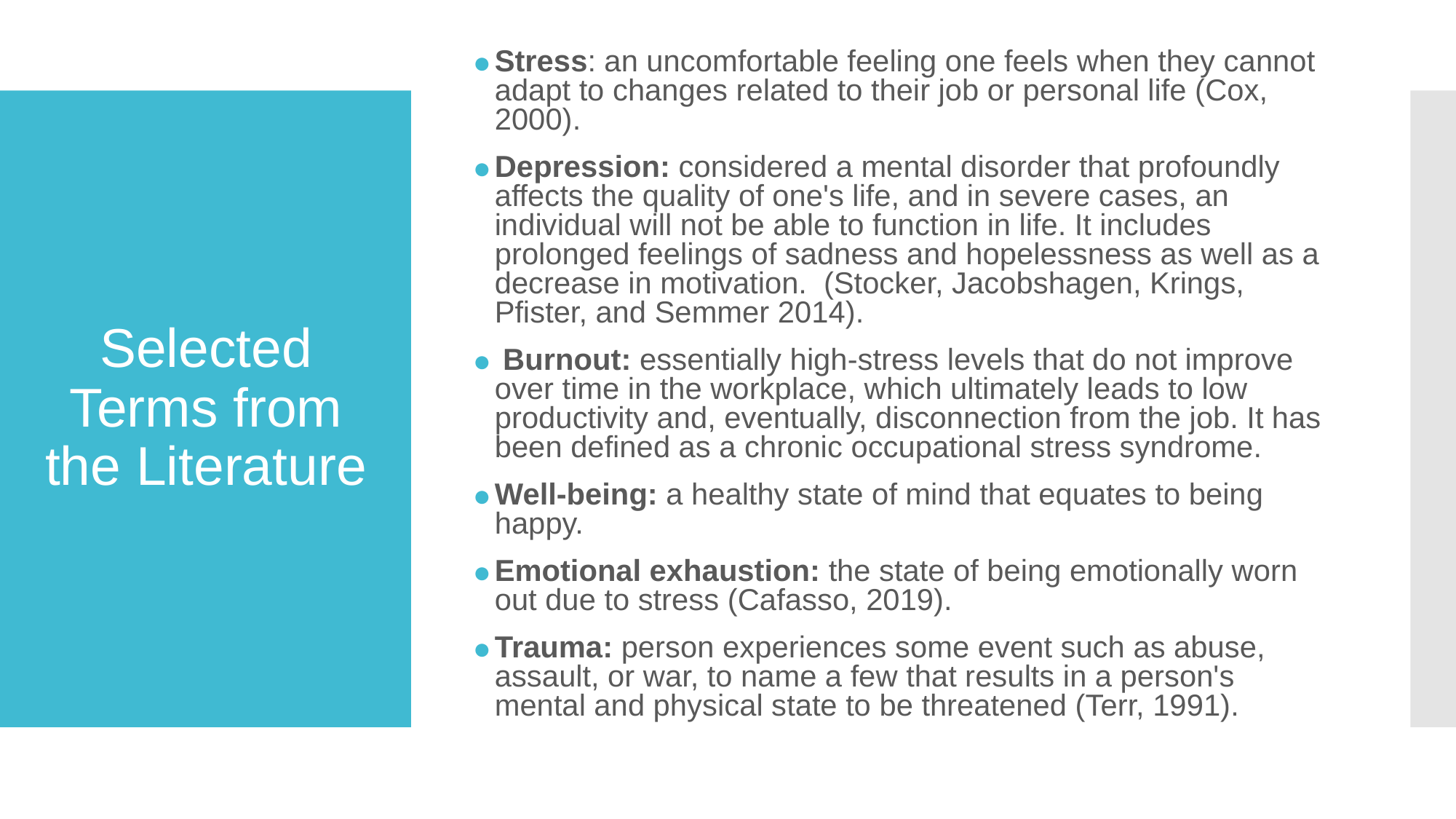

Stress: an uncomfortable feeling one feels when they cannot adapt to changes related to their job or personal life (Cox, 2000).
Depression: considered a mental disorder that profoundly affects the quality of one's life, and in severe cases, an individual will not be able to function in life. It includes prolonged feelings of sadness and hopelessness as well as a decrease in motivation.  (Stocker, Jacobshagen, Krings, Pfister, and Semmer 2014).
 Burnout: essentially high-stress levels that do not improve over time in the workplace, which ultimately leads to low productivity and, eventually, disconnection from the job. It has been defined as a chronic occupational stress syndrome.
Well-being: a healthy state of mind that equates to being happy.
Emotional exhaustion: the state of being emotionally worn out due to stress (Cafasso, 2019).
Trauma: person experiences some event such as abuse, assault, or war, to name a few that results in a person's mental and physical state to be threatened (Terr, 1991).

# Selected Terms from the Literature